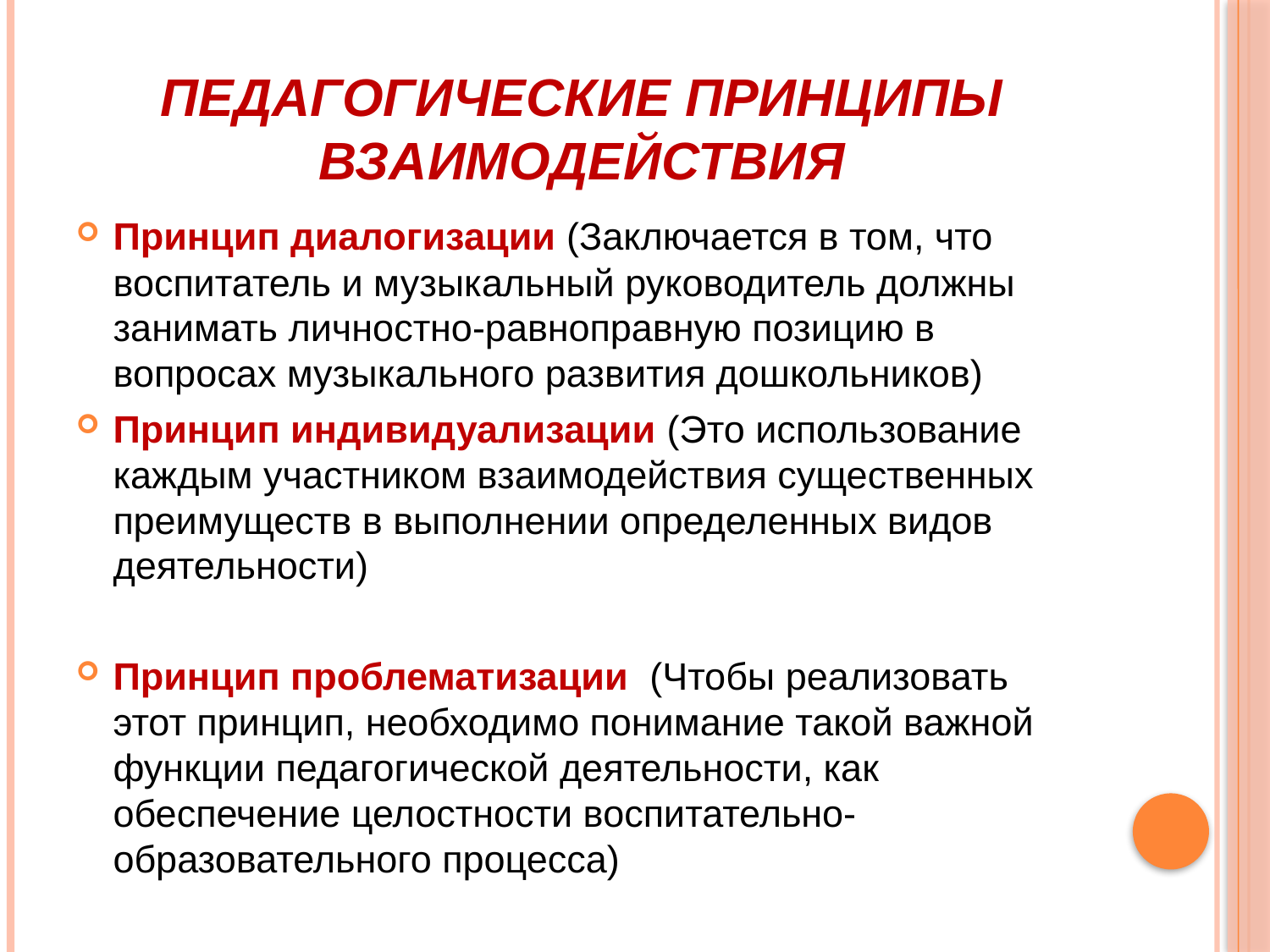

# Педагогические принципы взаимодействия
Принцип диалогизации (Заключается в том, что воспитатель и музыкальный руководитель должны занимать личностно-равноправную позицию в вопросах музыкального развития дошкольников)
Принцип индивидуализации (Это использование каждым участником взаимодействия существенных преимуществ в выполнении определенных видов деятельности)

Принцип проблематизации  (Чтобы реализовать этот принцип, необходимо понимание такой важной функции педагогической деятельности, как обеспечение целостности воспитательно-образовательного процесса)